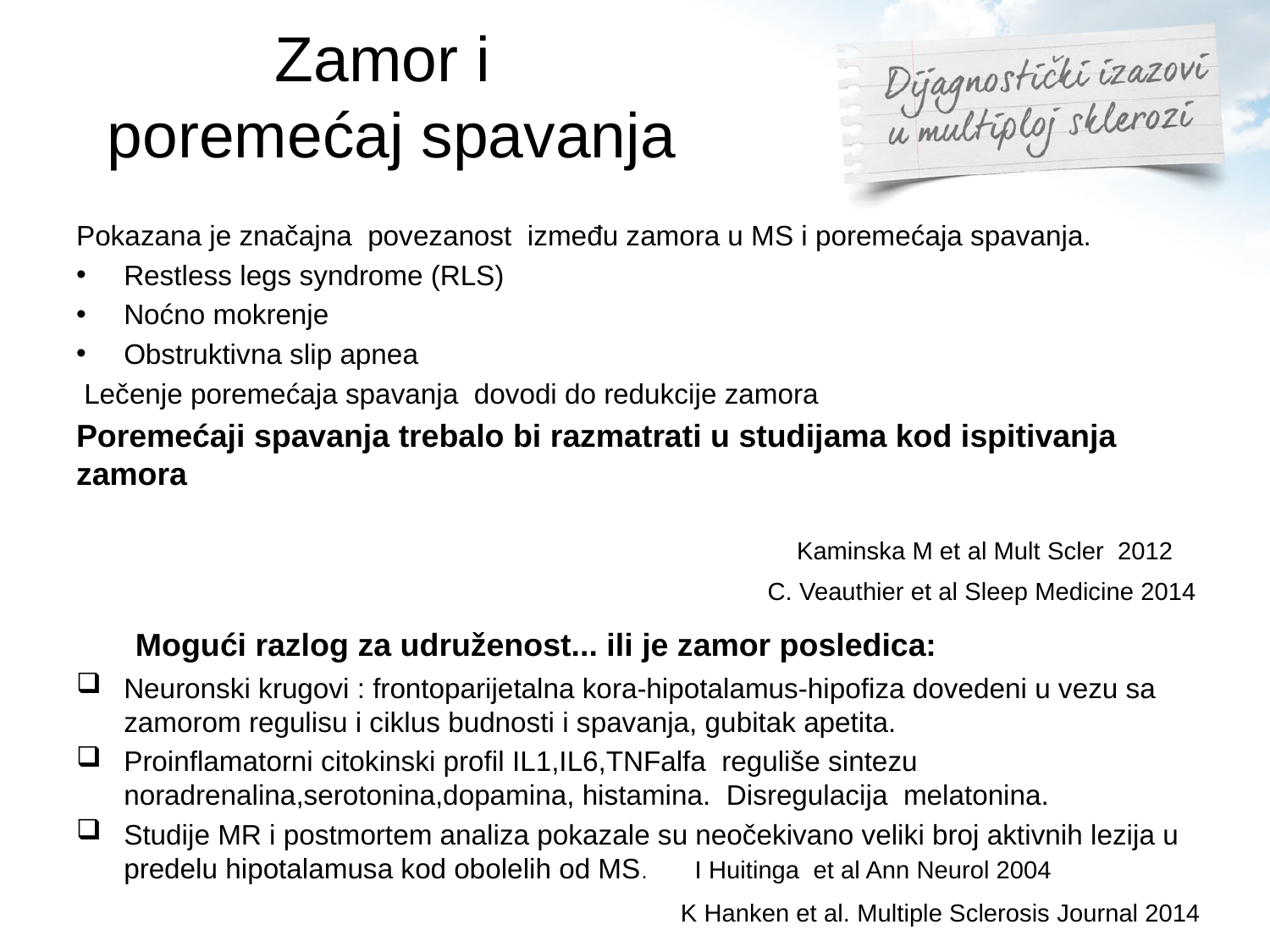

# Zamor i poremećaj spavanja
Pokazana je značajna  povezanost  između zamora u MS i poremećaja spavanja.
Restless legs syndrome (RLS)
Noćno mokrenje
Obstruktivna slip apnea
 Lečenje poremećaja spavanja  dovodi do redukcije zamora
Poremećaji spavanja trebalo bi razmatrati u studijama kod ispitivanja zamora
                                              Kaminska M et al Mult Scler  2012
                                                                                                   C. Veauthier et al Sleep Medicine 2014
     Mogući razlog za udruženost... ili je zamor posledica:
Neuronski krugovi : frontoparijetalna kora-hipotalamus-hipofiza dovedeni u vezu sa zamorom regulisu i ciklus budnosti i spavanja, gubitak apetita.
Proinflamatorni citokinski profil IL1,IL6,TNFalfa  reguliše sintezu noradrenalina,serotonina,dopamina, histamina.  Disregulacija  melatonina.
Studije MR i postmortem analiza pokazale su neočekivano veliki broj aktivnih lezija u predelu hipotalamusa kod obolelih od MS.        I Huitinga  et al Ann Neurol 2004
                                                                    K Hanken et al. Multiple Sclerosis Journal 2014